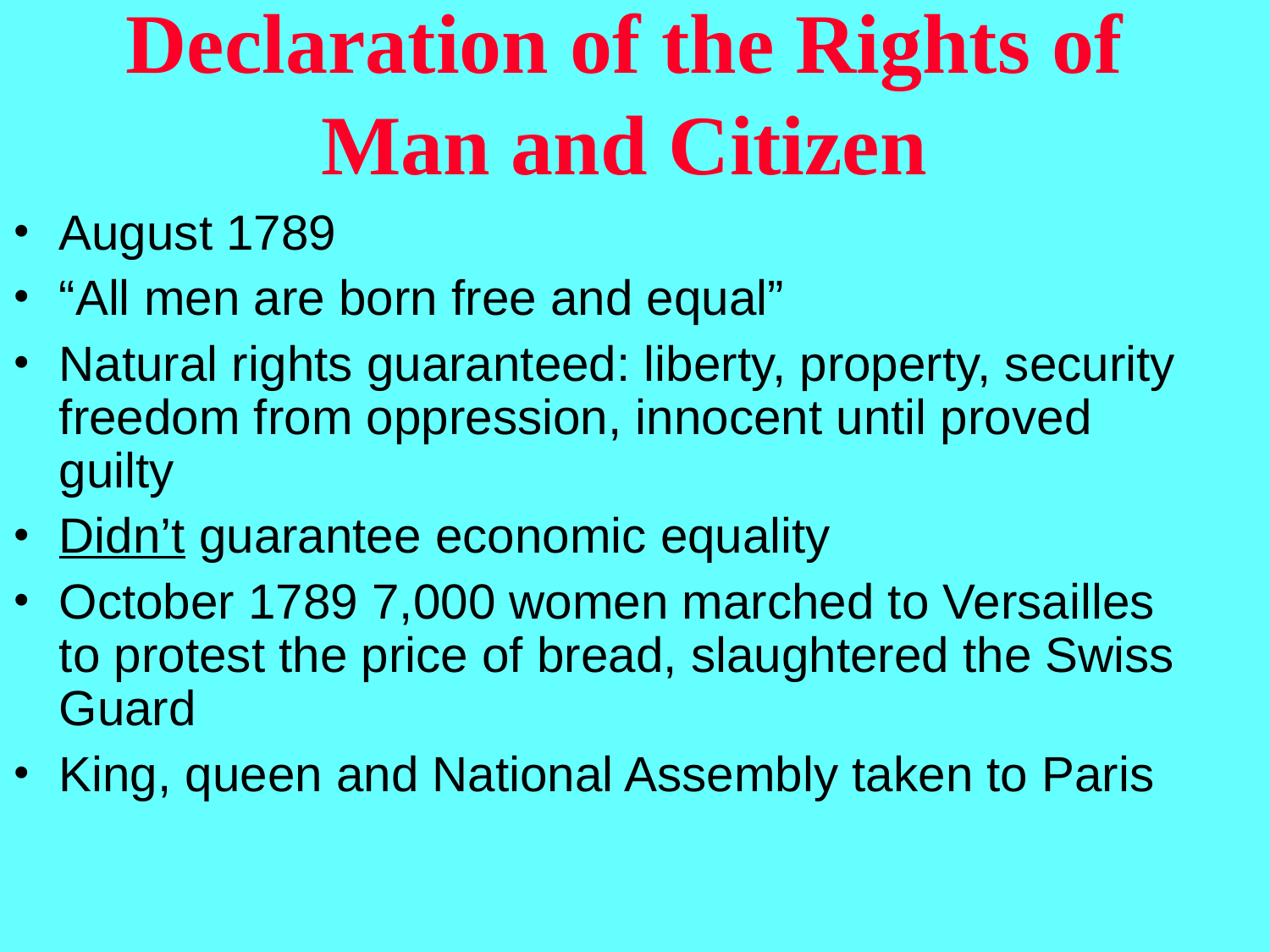

Declaration of the Rights of Man and Citizen
# August 1789
“All men are born free and equal”
Natural rights guaranteed: liberty, property, security freedom from oppression, innocent until proved guilty
Didn’t guarantee economic equality
October 1789 7,000 women marched to Versailles  to protest the price of bread, slaughtered the Swiss Guard
King, queen and National Assembly taken to Paris